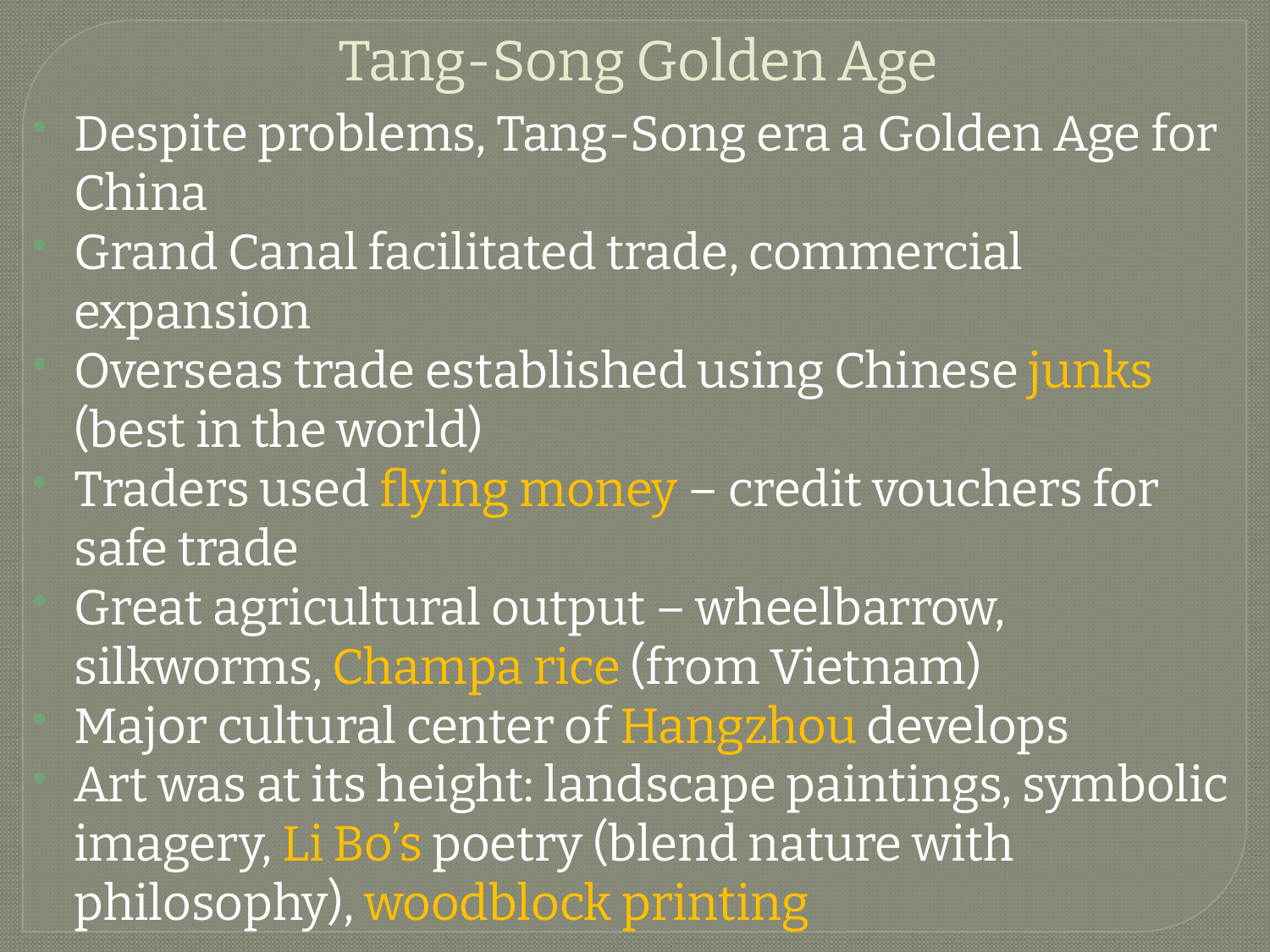

Tang-Song Golden Age
Despite problems, Tang-Song era a Golden Age for China
Grand Canal facilitated trade, commercial expansion
Overseas trade established using Chinese junks (best in the world)
Traders used flying money – credit vouchers for safe trade
Great agricultural output – wheelbarrow, silkworms, Champa rice (from Vietnam)
Major cultural center of Hangzhou develops
Art was at its height: landscape paintings, symbolic imagery, Li Bo’s poetry (blend nature with philosophy), woodblock printing